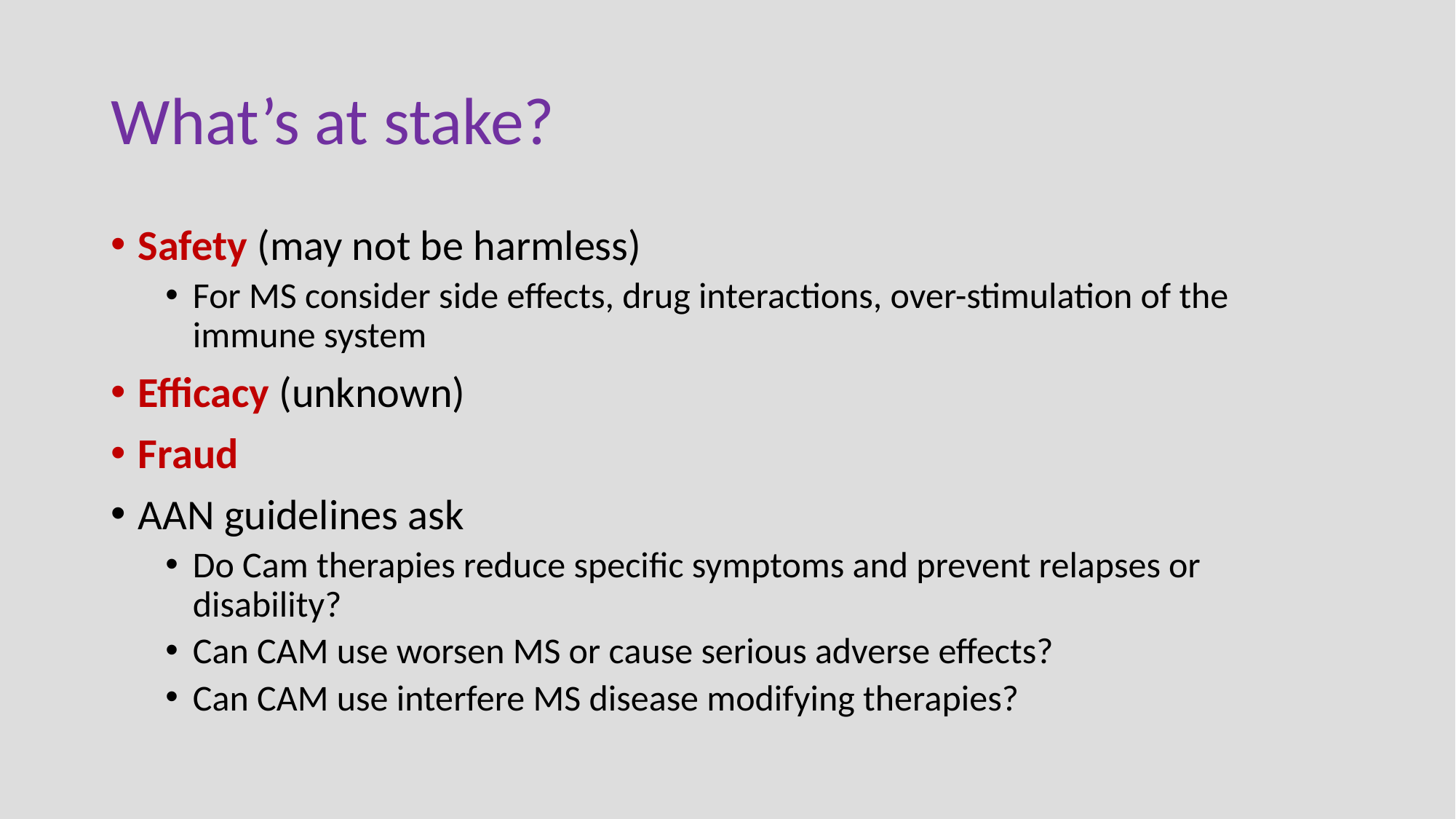

# What’s at stake?
Safety (may not be harmless)
For MS consider side effects, drug interactions, over-stimulation of the immune system
Efficacy (unknown)
Fraud
AAN guidelines ask
Do Cam therapies reduce specific symptoms and prevent relapses or disability?
Can CAM use worsen MS or cause serious adverse effects?
Can CAM use interfere MS disease modifying therapies?